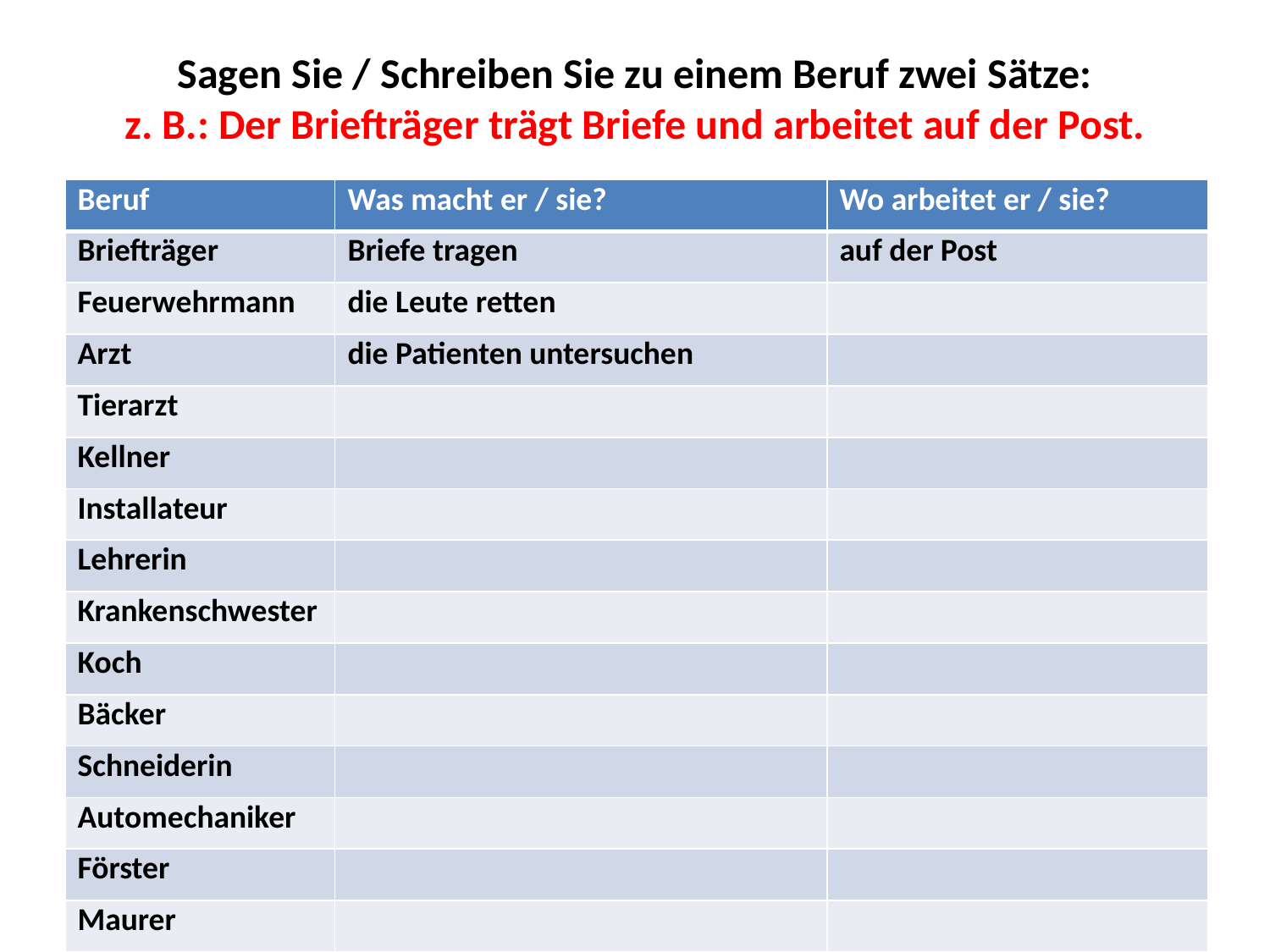

# Sagen Sie / Schreiben Sie zu einem Beruf zwei Sätze: z. B.: Der Briefträger trägt Briefe und arbeitet auf der Post.
| Beruf | Was macht er / sie? | Wo arbeitet er / sie? |
| --- | --- | --- |
| Briefträger | Briefe tragen | auf der Post |
| Feuerwehrmann | die Leute retten |  |
| Arzt | die Patienten untersuchen |  |
| Tierarzt |  |  |
| Kellner |  |  |
| Installateur |  |  |
| Lehrerin |  |  |
| Krankenschwester |  |  |
| Koch |  |  |
| Bäcker |  |  |
| Schneiderin |  |  |
| Automechaniker |  |  |
| Förster |  |  |
| Maurer |  |  |